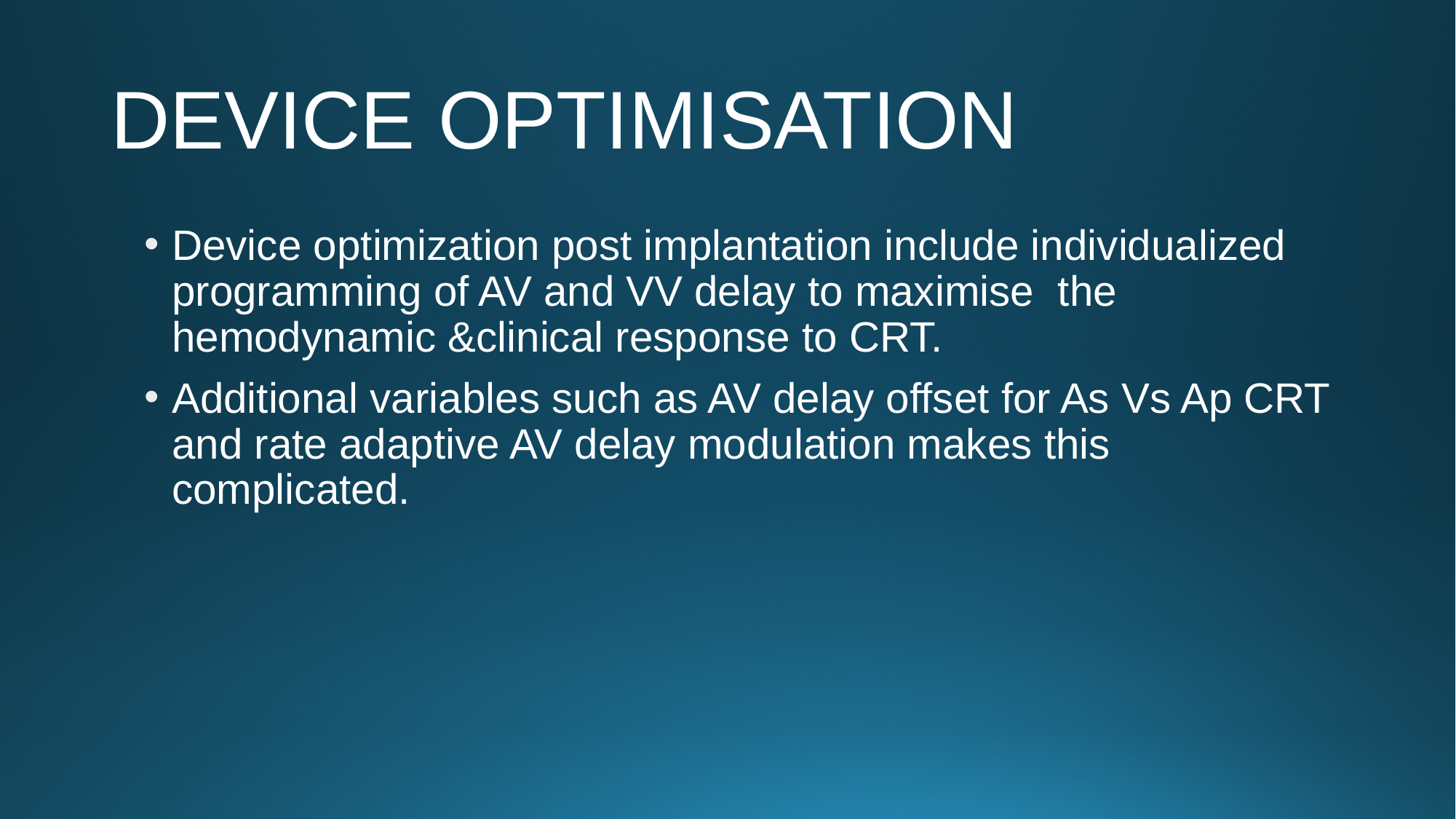

# DEVICE OPTIMISATION
Device optimization post implantation include individualized programming of AV and VV delay to maximise  the hemodynamic &clinical response to CRT.
Additional variables such as AV delay offset for As Vs Ap CRT and rate adaptive AV delay modulation makes this complicated.